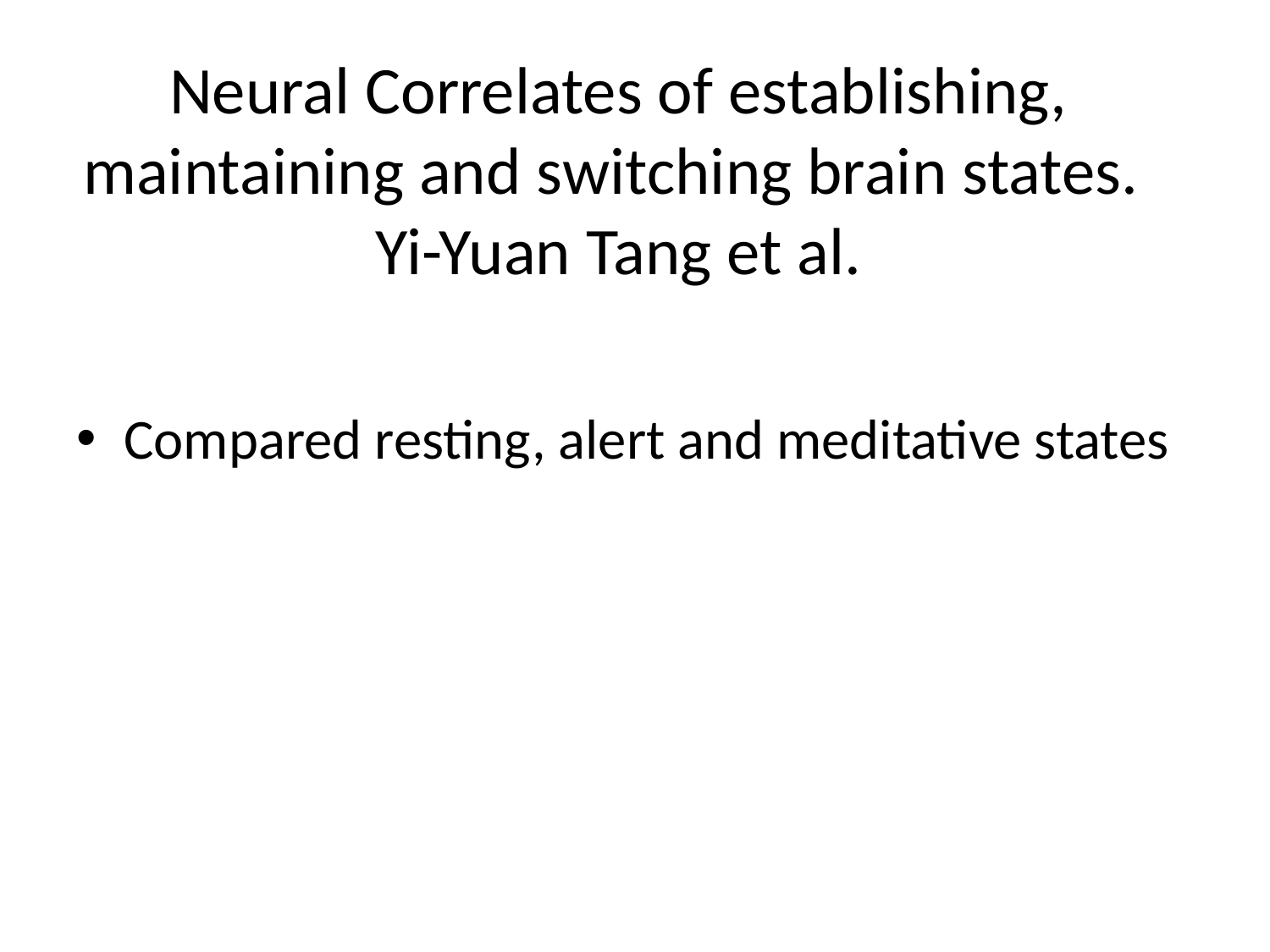

# Neural Correlates of establishing, maintaining and switching brain states. Yi-Yuan Tang et al.

Compared resting, alert and meditative states